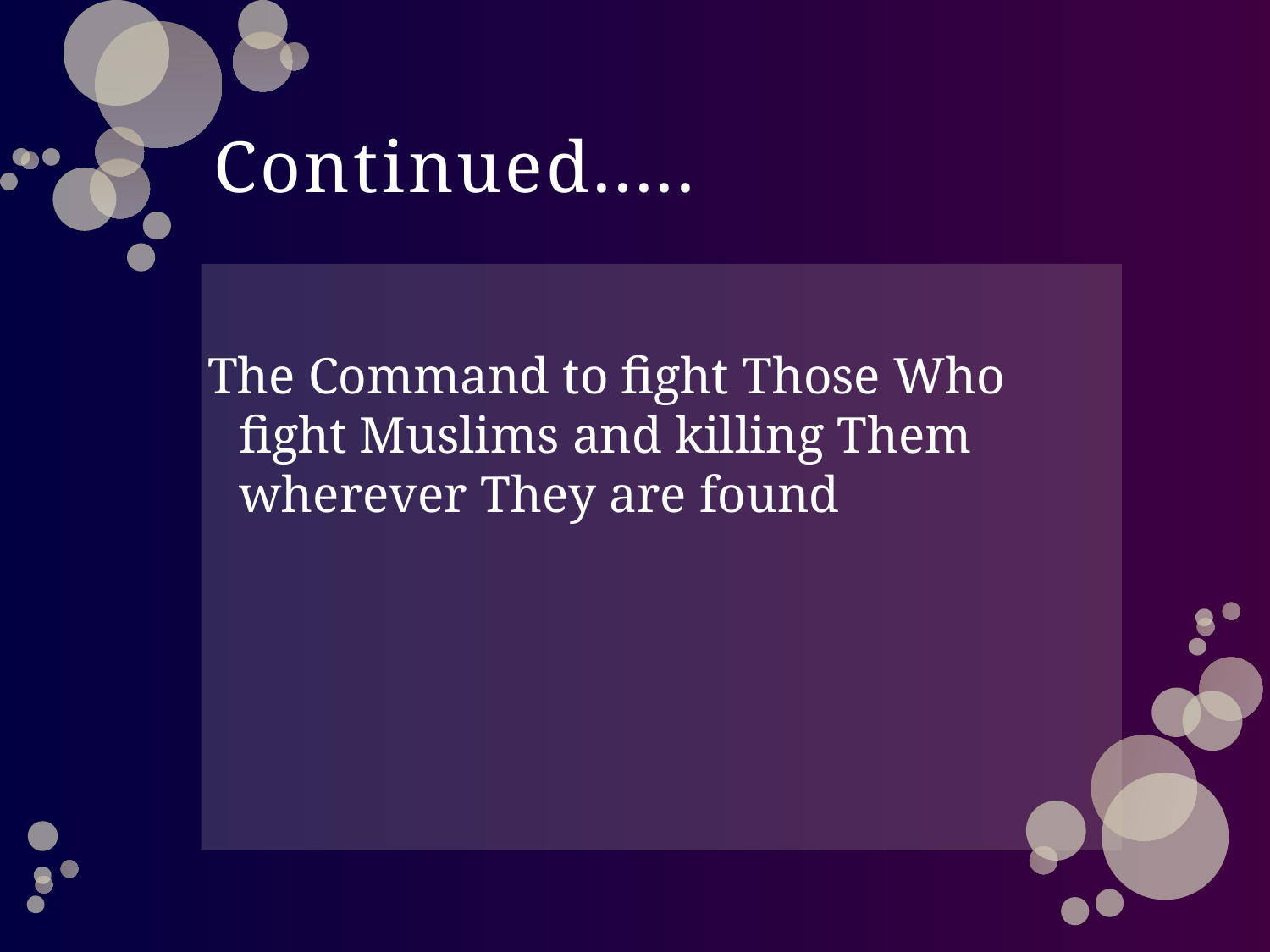

# Continued.....

The Command to fight Those Who fight Muslims and killing Them wherever They are found